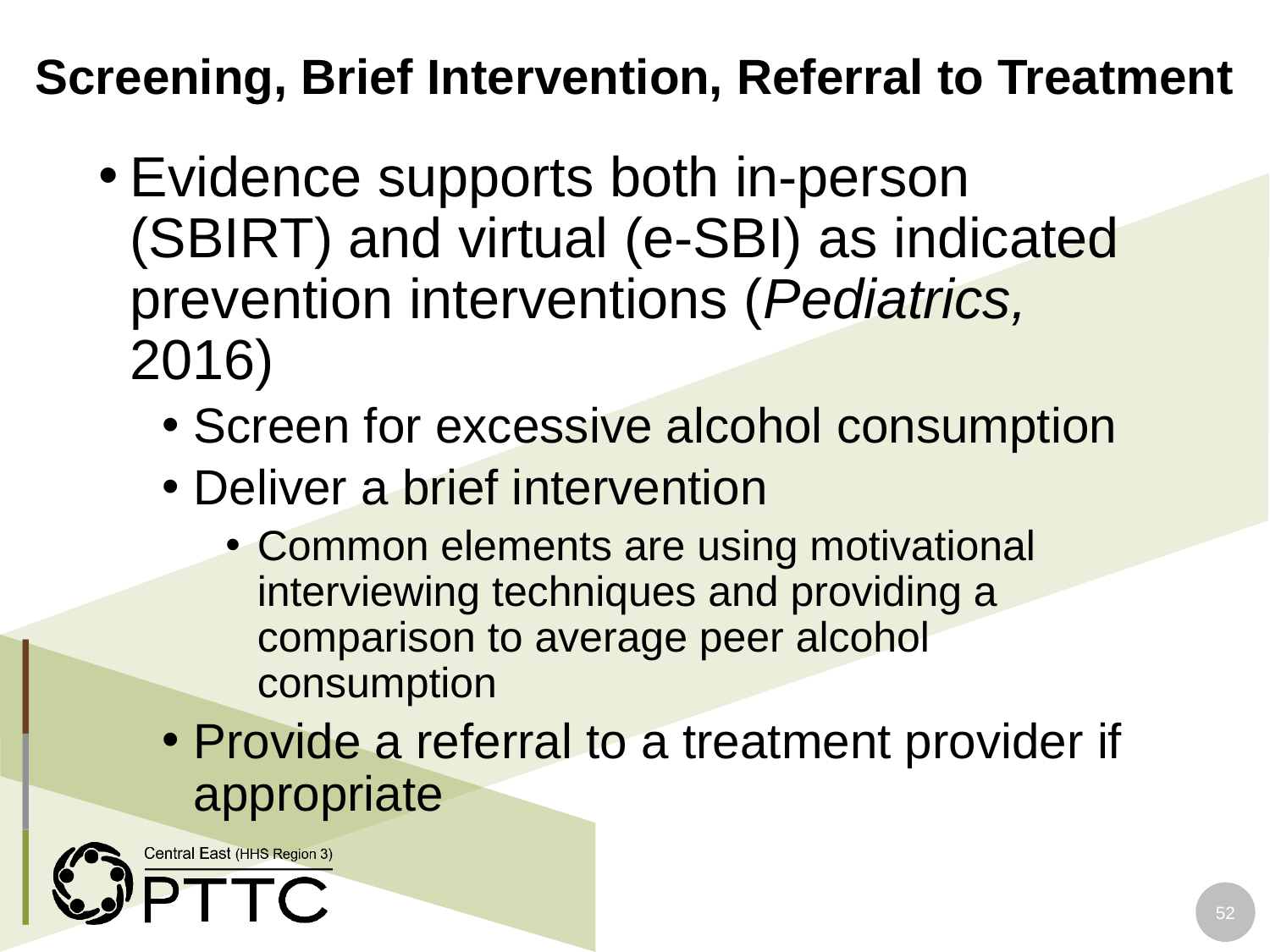

# Screening, Brief Intervention, Referral to Treatment
Evidence supports both in-person (SBIRT) and virtual (e-SBI) as indicated prevention interventions (Pediatrics, 2016)
Screen for excessive alcohol consumption
Deliver a brief intervention
Common elements are using motivational interviewing techniques and providing a comparison to average peer alcohol consumption
Provide a referral to a treatment provider if appropriate